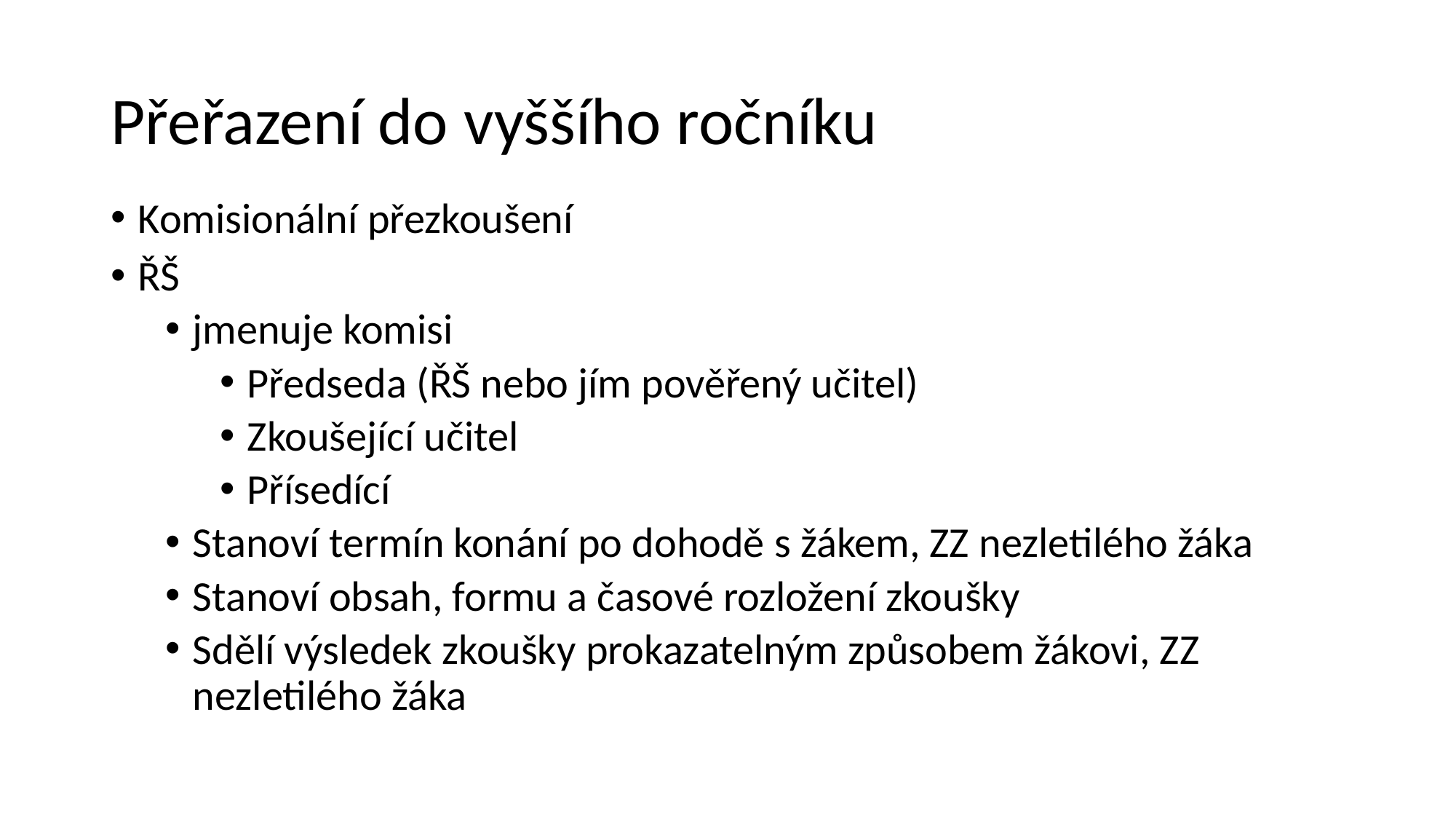

# Přeřazení do vyššího ročníku
Komisionální přezkoušení
ŘŠ
jmenuje komisi
Předseda (ŘŠ nebo jím pověřený učitel)
Zkoušející učitel
Přísedící
Stanoví termín konání po dohodě s žákem, ZZ nezletilého žáka
Stanoví obsah, formu a časové rozložení zkoušky
Sdělí výsledek zkoušky prokazatelným způsobem žákovi, ZZ nezletilého žáka